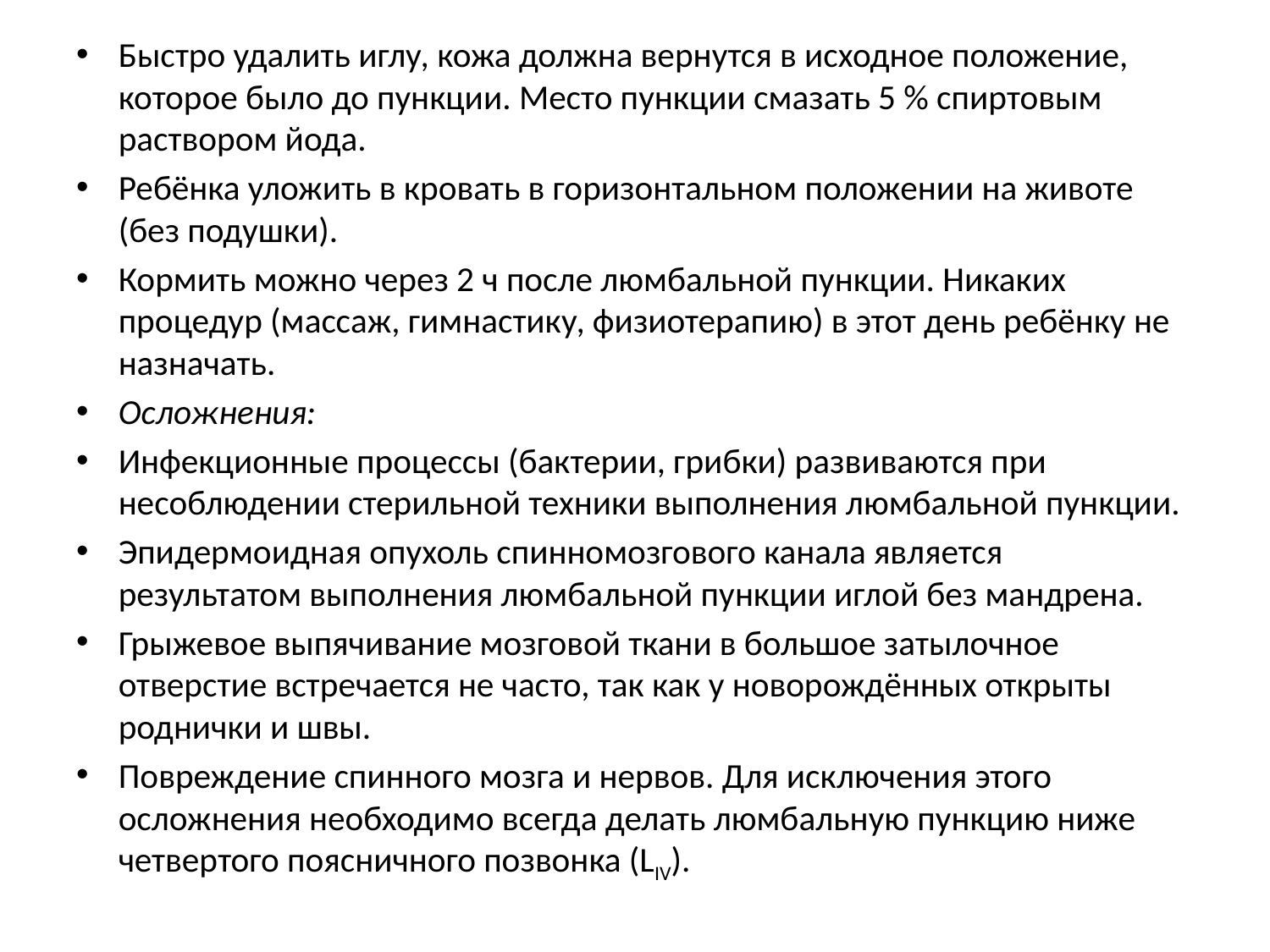

Быстро удалить иглу, кожа должна вернутся в исходное положение, которое было до пункции. Место пункции смазать 5 % спиртовым раствором йода.
Ребёнка уложить в кровать в горизонтальном положении на животе (без подушки).
Кормить можно через 2 ч после люмбальной пункции. Никаких процедур (массаж, гимнастику, физиотерапию) в этот день ребёнку не назначать.
Осложнения:
Инфекционные процессы (бактерии, грибки) развиваются при несоблюдении стерильной техники выполнения люмбальной пункции.
Эпидермоидная опухоль спинномозгового канала является результатом выполнения люмбальной пункции иглой без мандрена.
Грыжевое выпячивание мозговой ткани в большое затылочное отверстие встречается не часто, так как у новорождённых открыты роднички и швы.
Повреждение спинного мозга и нервов. Для исключения этого осложнения необходимо всегда делать люмбальную пункцию ниже четвертого поясничного позвонка (LIV).